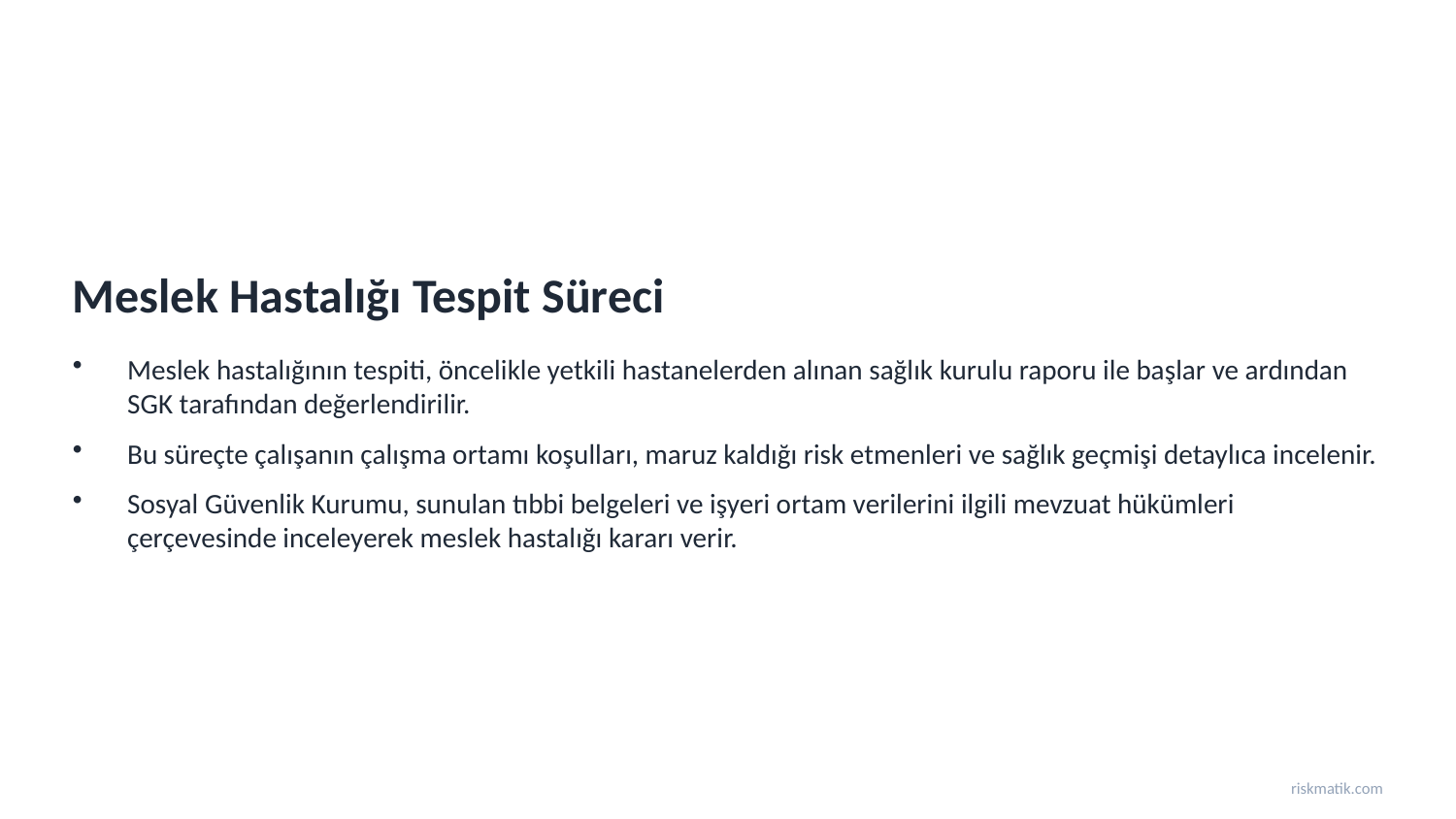

Meslek Hastalığı Tespit Süreci
Meslek hastalığının tespiti, öncelikle yetkili hastanelerden alınan sağlık kurulu raporu ile başlar ve ardından SGK tarafından değerlendirilir.
Bu süreçte çalışanın çalışma ortamı koşulları, maruz kaldığı risk etmenleri ve sağlık geçmişi detaylıca incelenir.
Sosyal Güvenlik Kurumu, sunulan tıbbi belgeleri ve işyeri ortam verilerini ilgili mevzuat hükümleri çerçevesinde inceleyerek meslek hastalığı kararı verir.
riskmatik.com